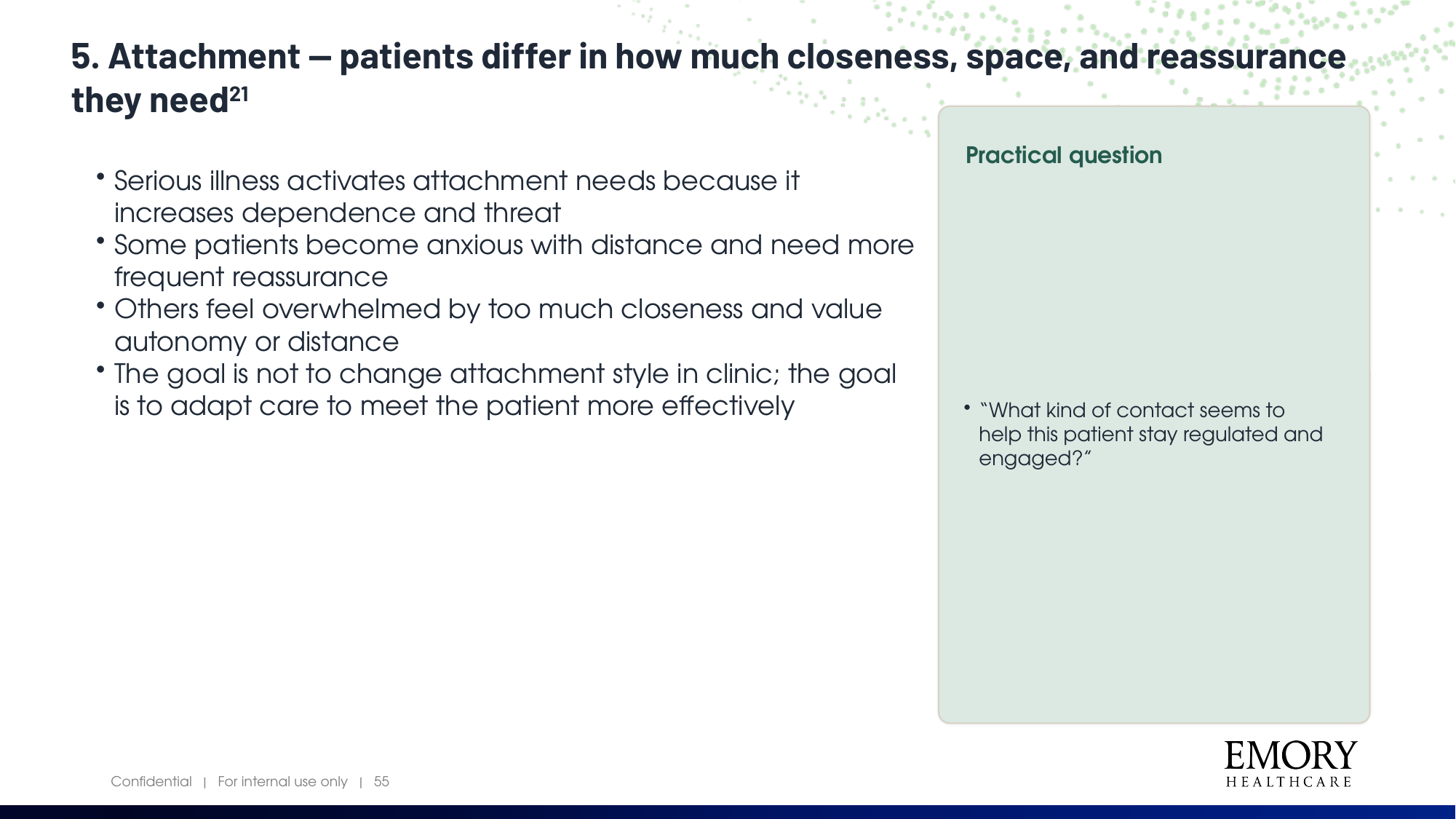

5. Attachment — patients differ in how much closeness, space, and reassurance they need21

Practical question
Serious illness activates attachment needs because it increases dependence and threat
Some patients become anxious with distance and need more frequent reassurance
Others feel overwhelmed by too much closeness and value autonomy or distance
The goal is not to change attachment style in clinic; the goal is to adapt care to meet the patient more effectively
“What kind of contact seems to help this patient stay regulated and engaged?”